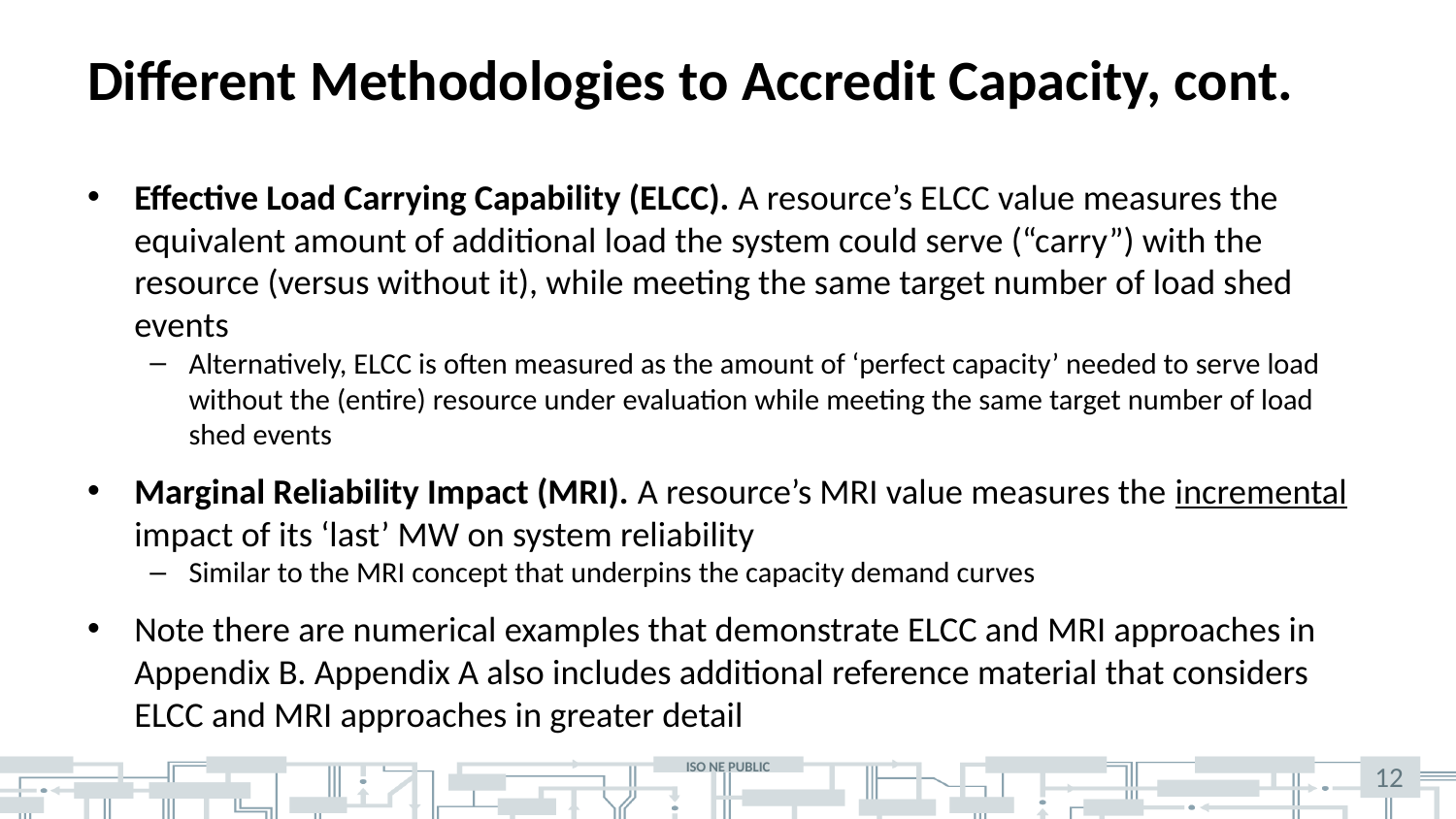

# Different Methodologies to Accredit Capacity, cont.
Effective Load Carrying Capability (ELCC). A resource’s ELCC value measures the equivalent amount of additional load the system could serve (“carry”) with the resource (versus without it), while meeting the same target number of load shed events
Alternatively, ELCC is often measured as the amount of ‘perfect capacity’ needed to serve load without the (entire) resource under evaluation while meeting the same target number of load shed events
Marginal Reliability Impact (MRI). A resource’s MRI value measures the incremental impact of its ‘last’ MW on system reliability
Similar to the MRI concept that underpins the capacity demand curves
Note there are numerical examples that demonstrate ELCC and MRI approaches in Appendix B. Appendix A also includes additional reference material that considers ELCC and MRI approaches in greater detail

12